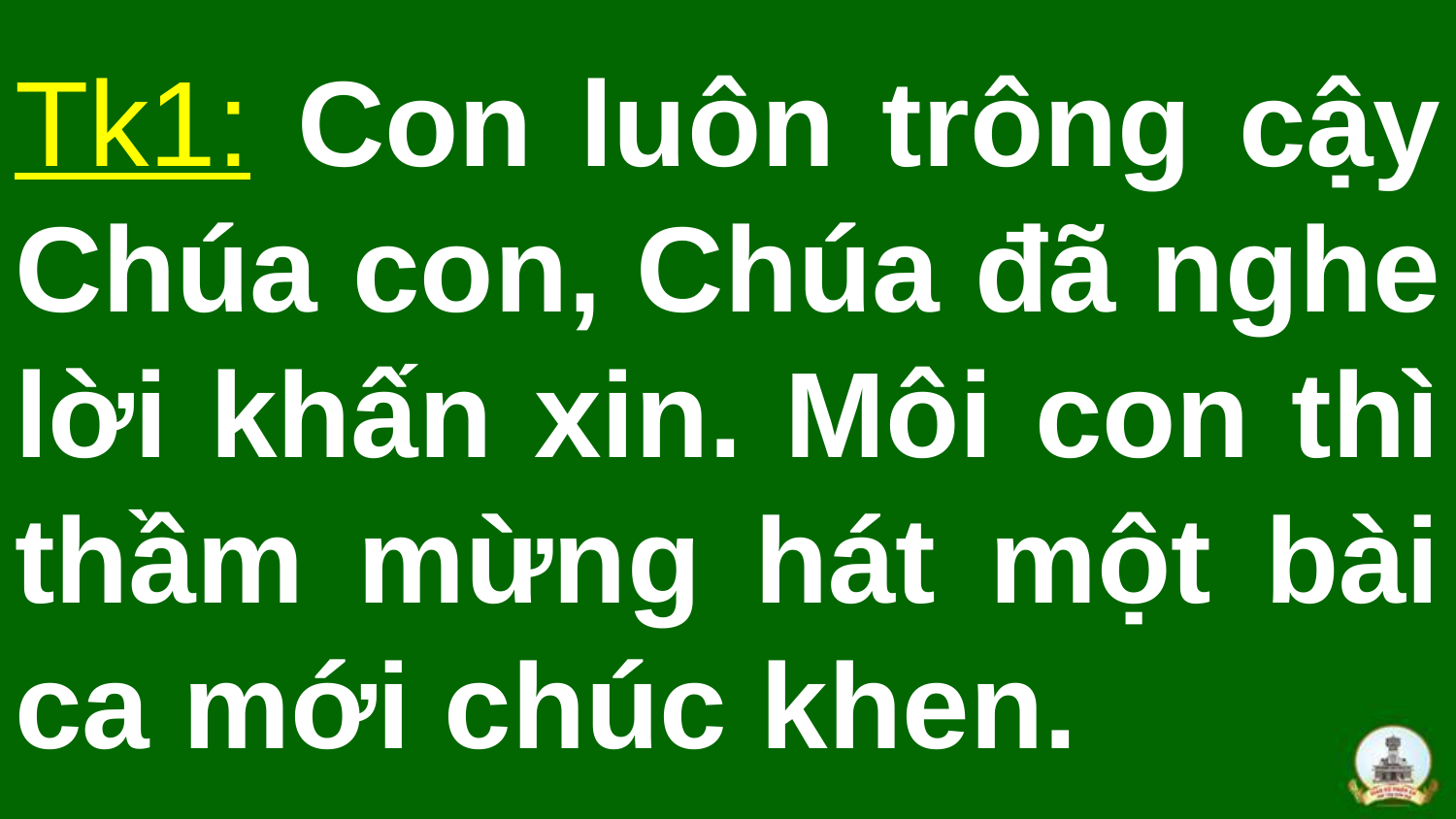

# Tk1: Con luôn trông cậy Chúa con, Chúa đã nghe lời khấn xin. Môi con thì thầm mừng hát một bài ca mới chúc khen.